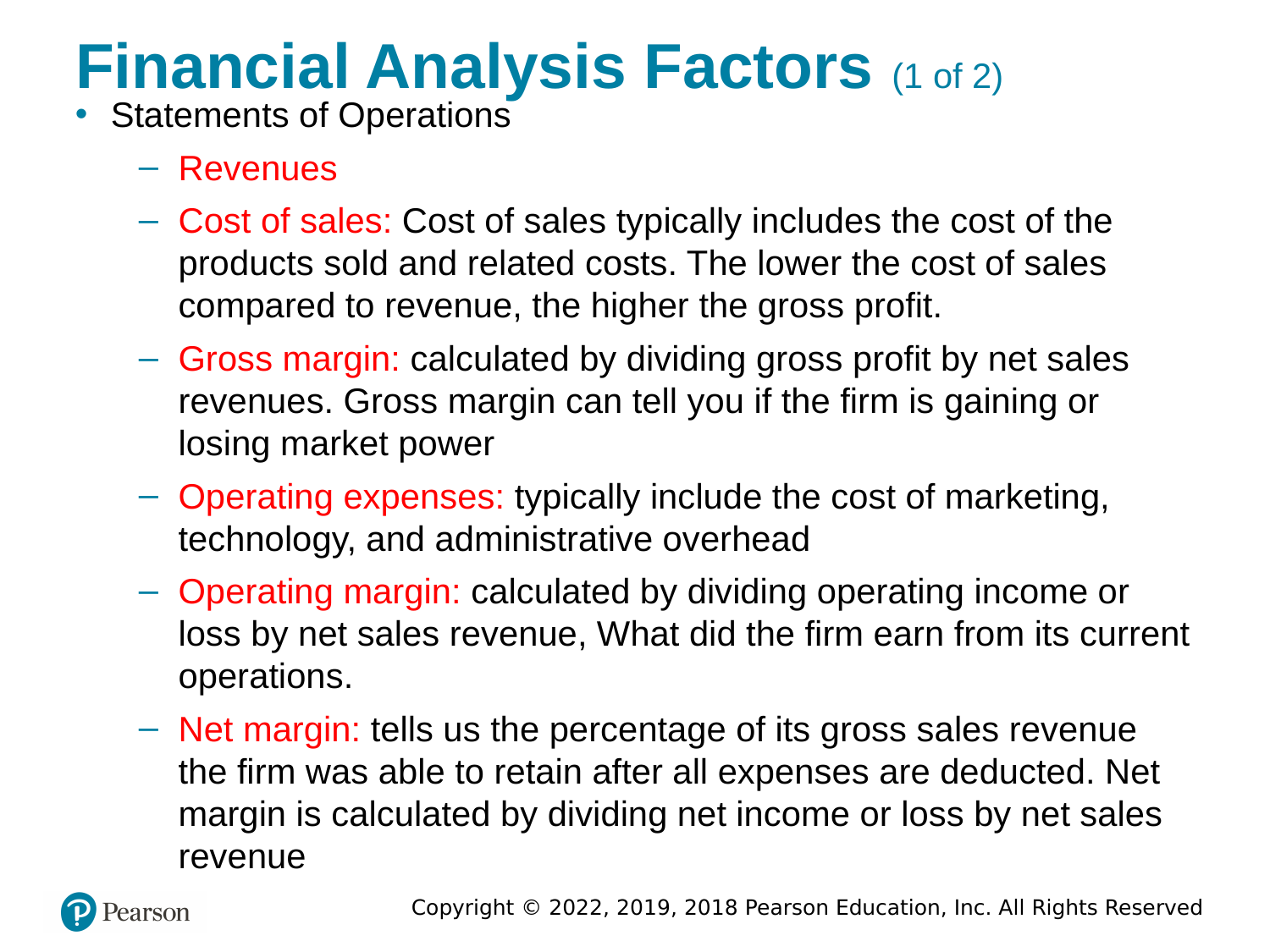

# Financial Analysis Factors (1 of 2)
Statements of Operations
Revenues
Cost of sales: Cost of sales typically includes the cost of the products sold and related costs. The lower the cost of sales compared to revenue, the higher the gross profit.
Gross margin: calculated by dividing gross profit by net sales revenues. Gross margin can tell you if the firm is gaining or losing market power
Operating expenses: typically include the cost of marketing, technology, and administrative overhead
Operating margin: calculated by dividing operating income or loss by net sales revenue, What did the firm earn from its current operations.
Net margin: tells us the percentage of its gross sales revenue the firm was able to retain after all expenses are deducted. Net margin is calculated by dividing net income or loss by net sales revenue